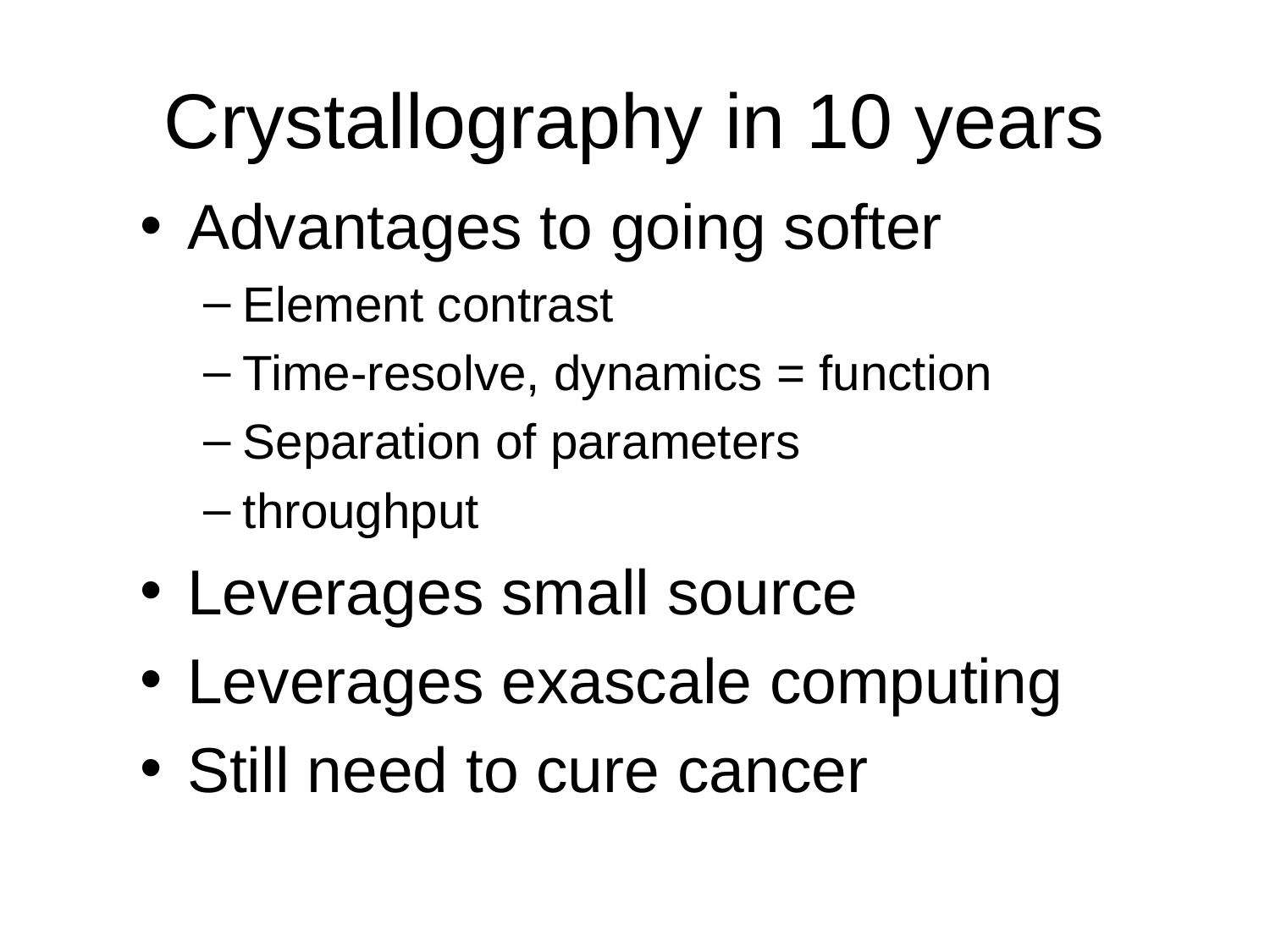

# Crystallography in 10 years
Advantages to going softer
Element contrast
Time-resolve, dynamics = function
Separation of parameters
throughput
Leverages small source
Leverages exascale computing
Still need to cure cancer